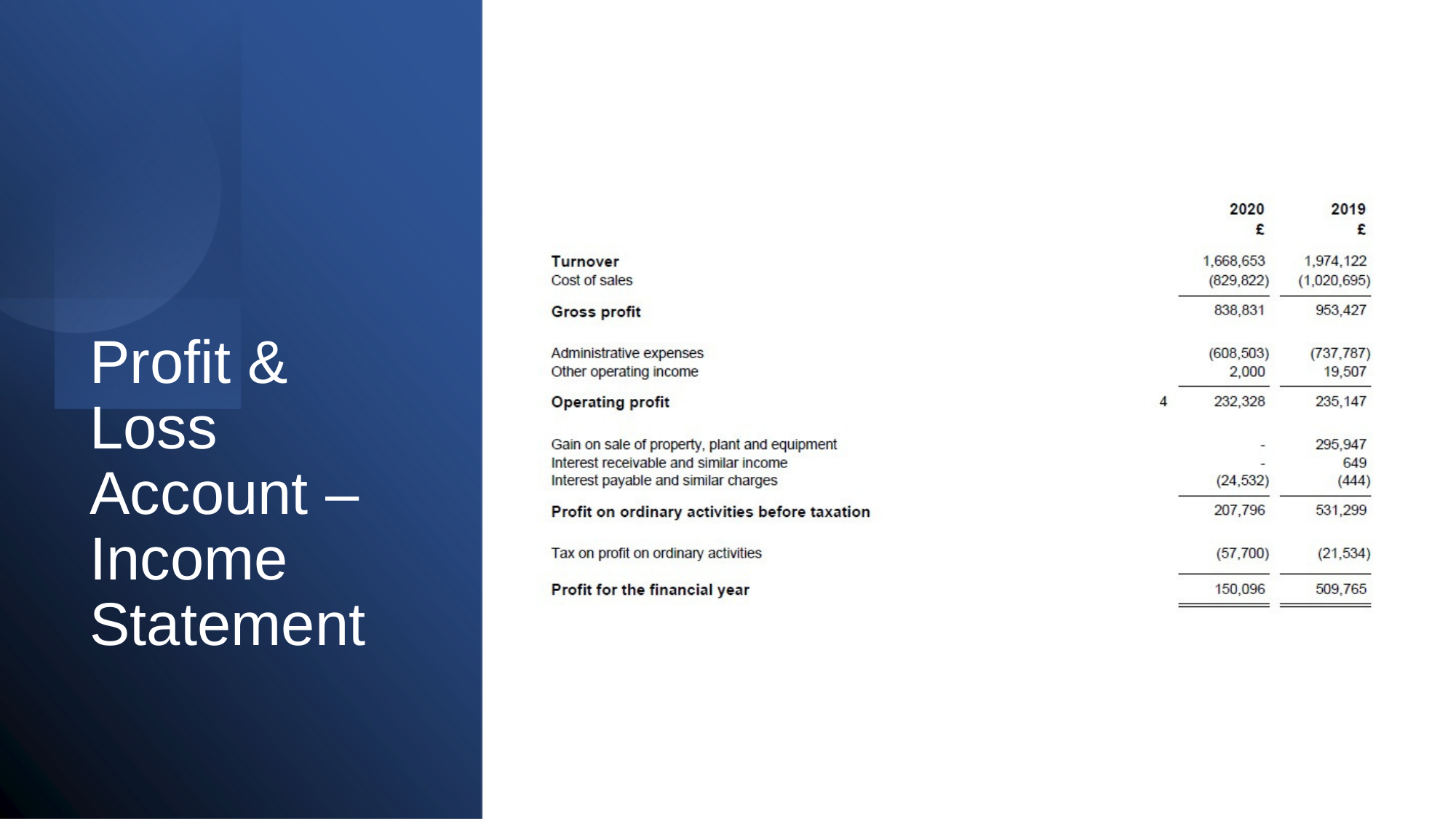

Profit & Loss Account – Income Statement